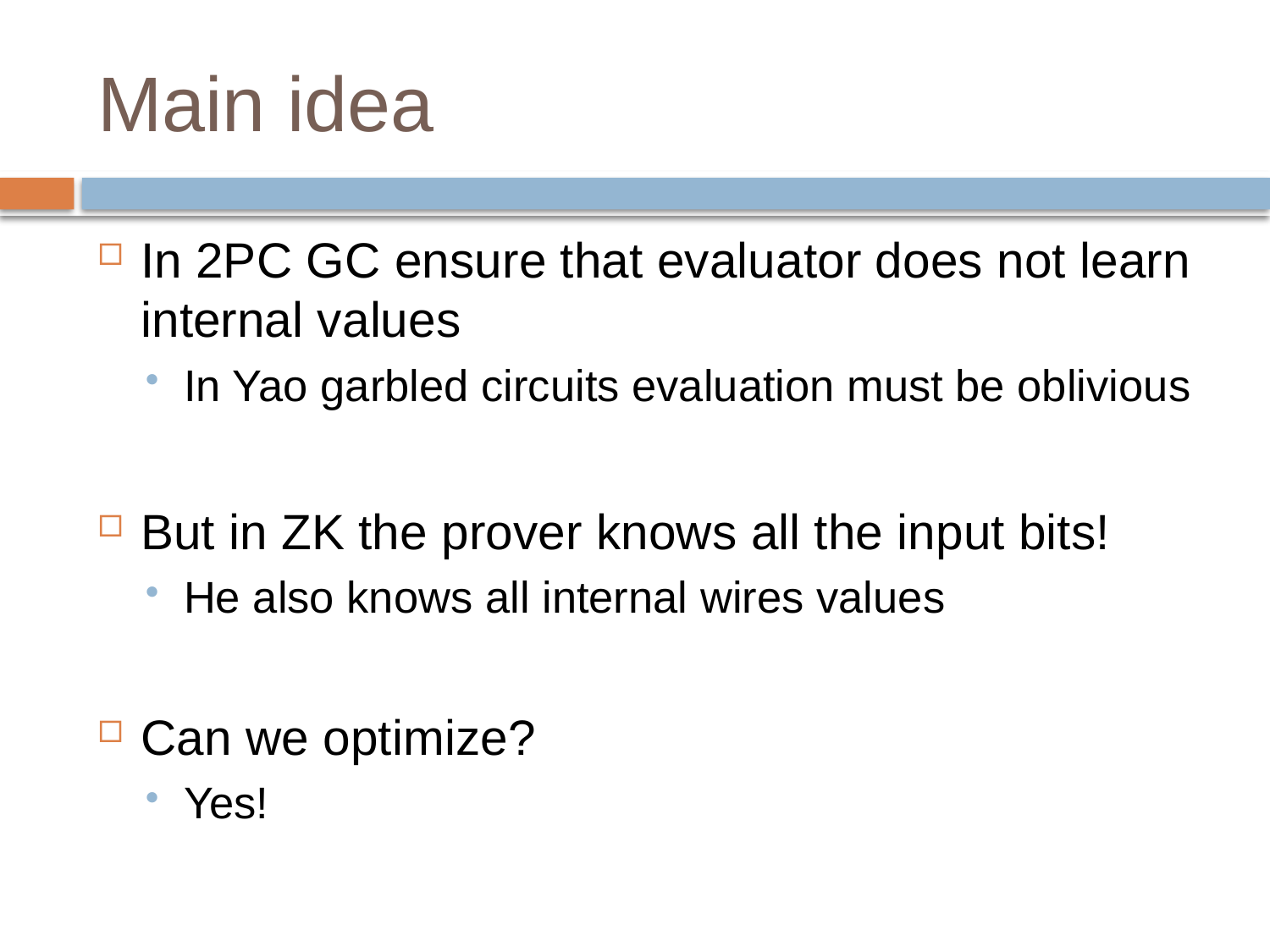

# Main idea
In 2PC GC ensure that evaluator does not learn internal values
In Yao garbled circuits evaluation must be oblivious

But in ZK the prover knows all the input bits!
He also knows all internal wires values

Can we optimize?
Yes!